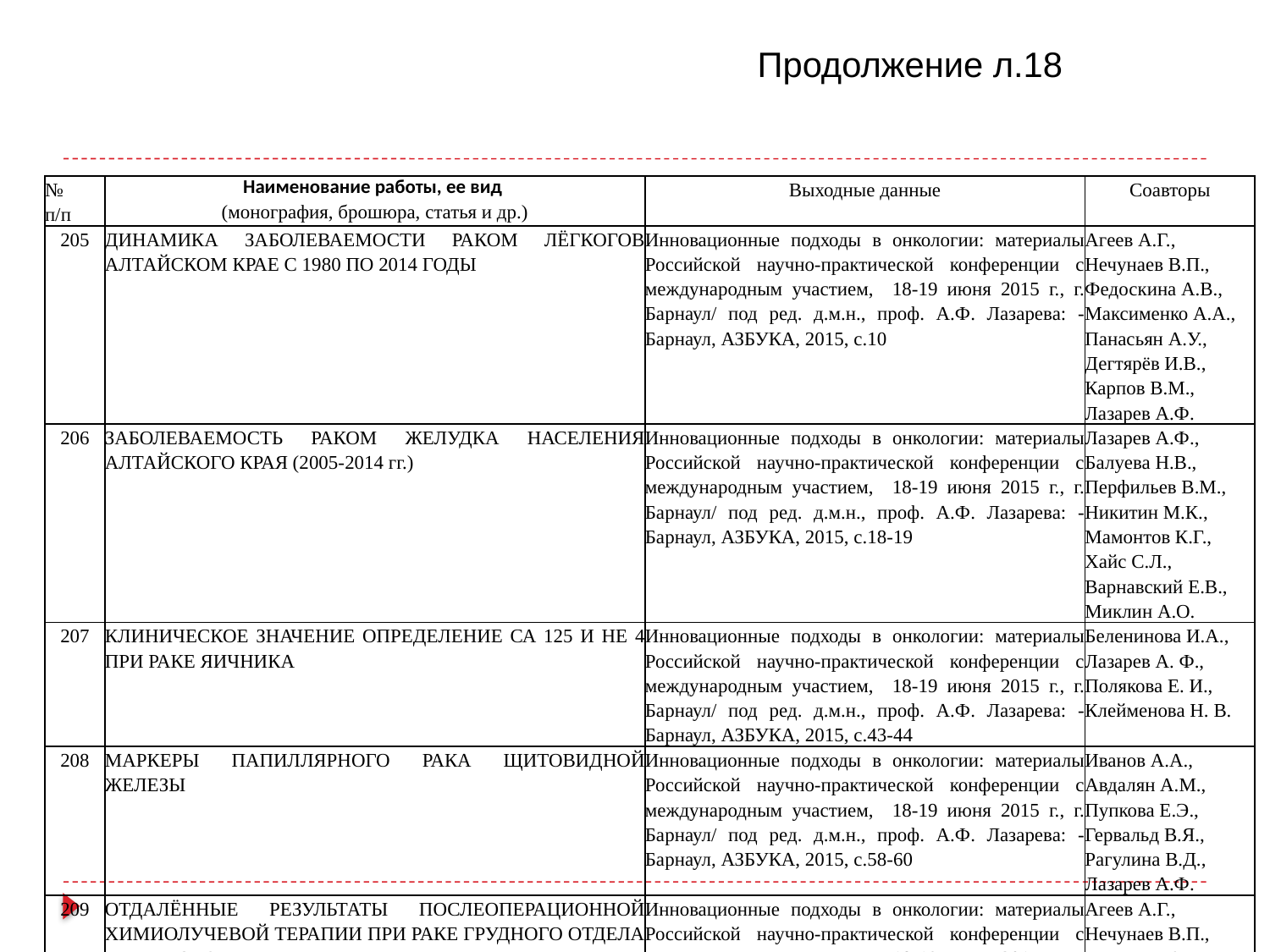

Продолжение л.18
| № п/п | Наименование работы, ее вид (монография, брошюра, статья и др.) | Выходные данные | Соавторы |
| --- | --- | --- | --- |
| 205 | ДИНАМИКА ЗАБОЛЕВАЕМОСТИ РАКОМ ЛЁГКОГОВ АЛТАЙСКОМ КРАЕ С 1980 ПО 2014 ГОДЫ | Инновационные подходы в онкологии: материалы Российской научно-практической конференции с международным участием, 18-19 июня 2015 г., г. Барнаул/ под ред. д.м.н., проф. А.Ф. Лазарева: -Барнаул, АЗБУКА, 2015, с.10 | Агеев А.Г., Нечунаев В.П., Федоскина А.В., Максименко А.А., Панасьян А.У., Дегтярёв И.В., Карпов В.М., Лазарев А.Ф. |
| 206 | ЗАБОЛЕВАЕМОСТЬ РАКОМ ЖЕЛУДКА НАСЕЛЕНИЯ АЛТАЙСКОГО КРАЯ (2005-2014 гг.) | Инновационные подходы в онкологии: материалы Российской научно-практической конференции с международным участием, 18-19 июня 2015 г., г. Барнаул/ под ред. д.м.н., проф. А.Ф. Лазарева: -Барнаул, АЗБУКА, 2015, с.18-19 | Лазарев А.Ф., Балуева Н.В., Перфильев В.М., Никитин М.К., Мамонтов К.Г., Хайс С.Л., Варнавский Е.В., Миклин А.О. |
| 207 | КЛИНИЧЕСКОЕ ЗНАЧЕНИЕ ОПРЕДЕЛЕНИЕ СА 125 И НЕ 4 ПРИ РАКЕ ЯИЧНИКА | Инновационные подходы в онкологии: материалы Российской научно-практической конференции с международным участием, 18-19 июня 2015 г., г. Барнаул/ под ред. д.м.н., проф. А.Ф. Лазарева: -Барнаул, АЗБУКА, 2015, с.43-44 | Беленинова И.А., Лазарев А. Ф., Полякова Е. И., Клейменова Н. В. |
| 208 | МАРКЕРЫ ПАПИЛЛЯРНОГО РАКА ЩИТОВИДНОЙ ЖЕЛЕЗЫ | Инновационные подходы в онкологии: материалы Российской научно-практической конференции с международным участием, 18-19 июня 2015 г., г. Барнаул/ под ред. д.м.н., проф. А.Ф. Лазарева: -Барнаул, АЗБУКА, 2015, с.58-60 | Иванов А.А., Авдалян А.М., Пупкова Е.Э., Гервальд В.Я., Рагулина В.Д., Лазарев А.Ф. |
| 209 | ОТДАЛЁННЫЕ РЕЗУЛЬТАТЫ ПОСЛЕОПЕРАЦИОННОЙ ХИМИОЛУЧЕВОЙ ТЕРАПИИ ПРИ РАКЕ ГРУДНОГО ОТДЕЛА ПИЩЕВОДА | Инновационные подходы в онкологии: материалы Российской научно-практической конференции с международным участием, 18-19 июня 2015 г., г. Барнаул/ под ред. д.м.н., проф. А.Ф. Лазарева: -Барнаул, АЗБУКА, 2015, с.100 | Агеев А.Г., Нечунаев В.П., Панасьян А.У., Максименко А.А., Дегтярёв И.В., Карпов В.М., Лазарев А.Ф. |
| 210 | ПЕРСПЕКТИВЫ ГИСТОПЛОИДОМЕТРИИ В ДИАГНОСТИКЕ ОПУХОЛЕВЫХ ПРОЦЕССОВ | Инновационные подходы в онкологии: материалы Российской научно-практической конференции с международным участием, 18-19 июня 2015 г., г. Барнаул/ под ред. д.м.н., проф. А.Ф. Лазарева: -Барнаул, АЗБУКА, 2015, с.51-52 | Гервальд В.Я., Климачев В.В., Авдалян А.М., Лазарев А.Ф., Рагулина В.Д., Бобров И.П. |
| 211 | ПРОДОЛЖИТЕЛЬНОСТЬ ЖИЗНИ ЖИТЕЛЕЙ АЛТАЙСКОГО КРАЯ С ПЕРВИЧНЫМИ ОПУХОЛЯМИ ГОЛОВНОГО МОЗГА | Инновационные подходы в онкологии: материалы Российской научно-практической конференции с международным участием, 18-19 июня 2015 г., г. Барнаул/ под ред. д.м.н., проф. А.Ф. Лазарева: -Барнаул, АЗБУКА, 2015, с.20-22 | Лазарев А.Ф., Суворов В.В., Игитов В.И. |
| 212 | РАЗВИТИЕ НАУЧНОГО НАПРАВЛЕНИЯ ОНКОЛОГИИ В РОССИИ | Инновационные подходы в онкологии: материалы Российской научно-практической конференции с международным участием, 18-19 июня 2015 г., г. Барнаул/ под ред. д.м.н., проф. А.Ф. Лазарева: -Барнаул, АЗБУКА, 2015, с.7 | Лазарев А.Ф., Лубенников В.А., Максименко Т.А. |
| 213 | ЭКСПРЕССИЯ МАРКЕРОВ АПОПТОЗА (P53, BCL-2, BAX) И ПРОЛИФЕРАЦИИ (KI-67, ТОПОИЗОМЕРАЗЫ IIΑ, AG-ЯОР-БЕЛКОВ) В НОРМЕ И ПРИ НЕМЕЛКОКЛЕТОЧНОМ РАКЕ ЛЕГКОГО | Инновационные подходы в онкологии: материалы Российской научно-практической конференции с международным участием, 18-19 июня 2015 г., г. Барнаул/ под ред. д.м.н., проф. А.Ф. Лазарева: -Барнаул, АЗБУКА, 2015, с.40-41 | Авдалян А.М., Кобяков Д.С., Лазарев А.Ф., Бычкова Е.Ю., Лушникова Е.Л., Непомнящих Л.М. |
| 214 | СТАТУС ЦИТОКИНОВ У БОЛЬНЫХ ПРЕДОПУХОЛЕВЫМИ ЗАБОЛЕВАНИЯМИ ВЕРХНЕЧЕЛЮСТНЫМ ПАЗУХ | Инновационные подходы в онкологии: материалы Российской научно-практической конференции с международным участием, 18-19 июня 2015 г., г. Барнаул/ под ред. д.м.н., проф. А.Ф. Лазарева: -Барнаул, АЗБУКА, 2015, с.42 | Артамонова А.В., Гликенфрейд Г.М., Лазарев А.Ф., Самсонова О.А., Зоркина Ю.Н., Матвиенко К.Н. |